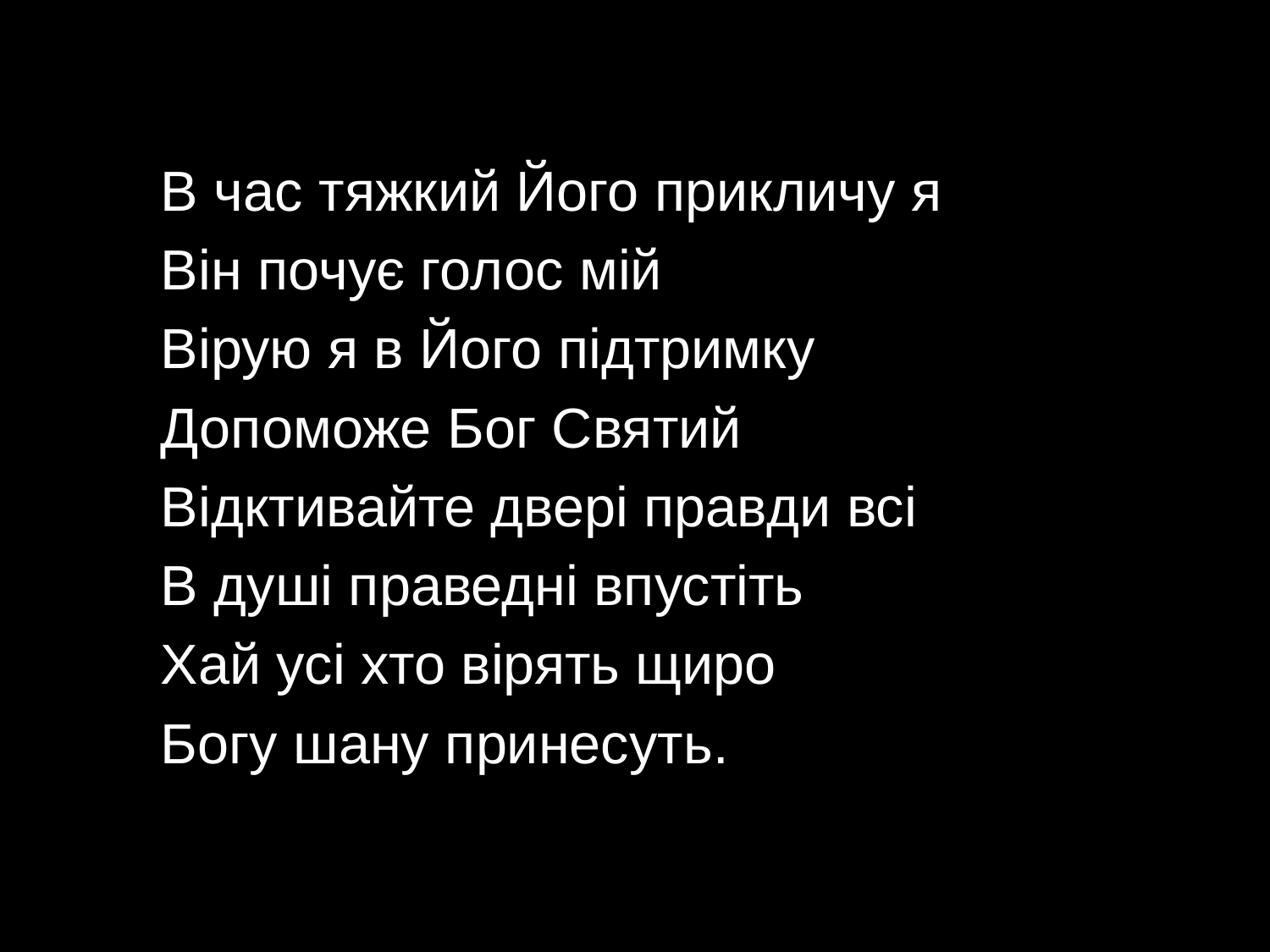

В час тяжкий Його прикличу я
Він почує голос мій
Вірую я в Його підтримку
Допоможе Бог Святий
Відктивайте двері правди всі
В душі праведні впустіть
Хай усі хто вірять щиро
Богу шану принесуть.